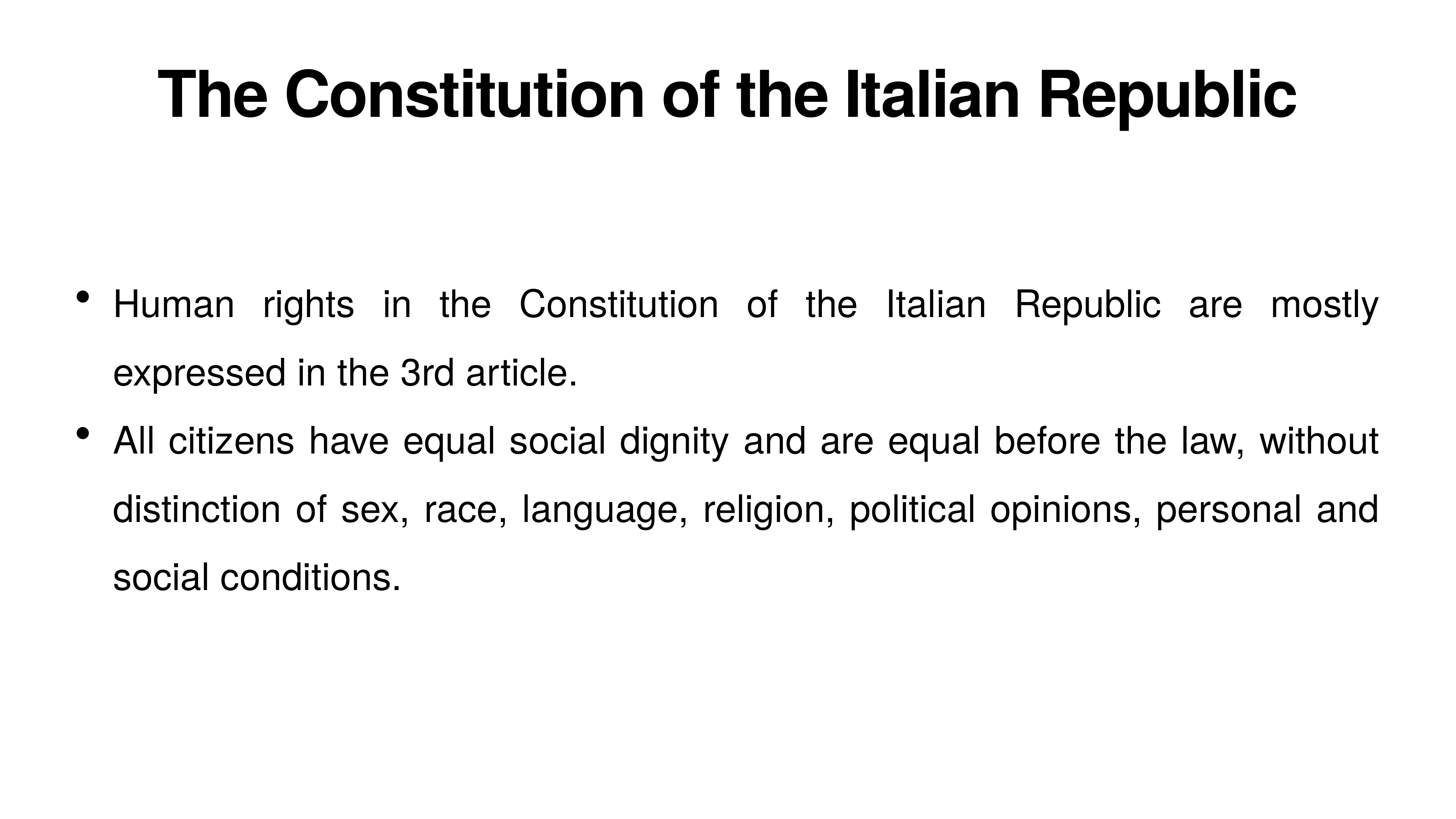

# The Constitution of the Italian Republic
Human rights in the Constitution of the Italian Republic are mostly expressed in the 3rd article.
All citizens have equal social dignity and are equal before the law, without distinction of sex, race, language, religion, political opinions, personal and social conditions.